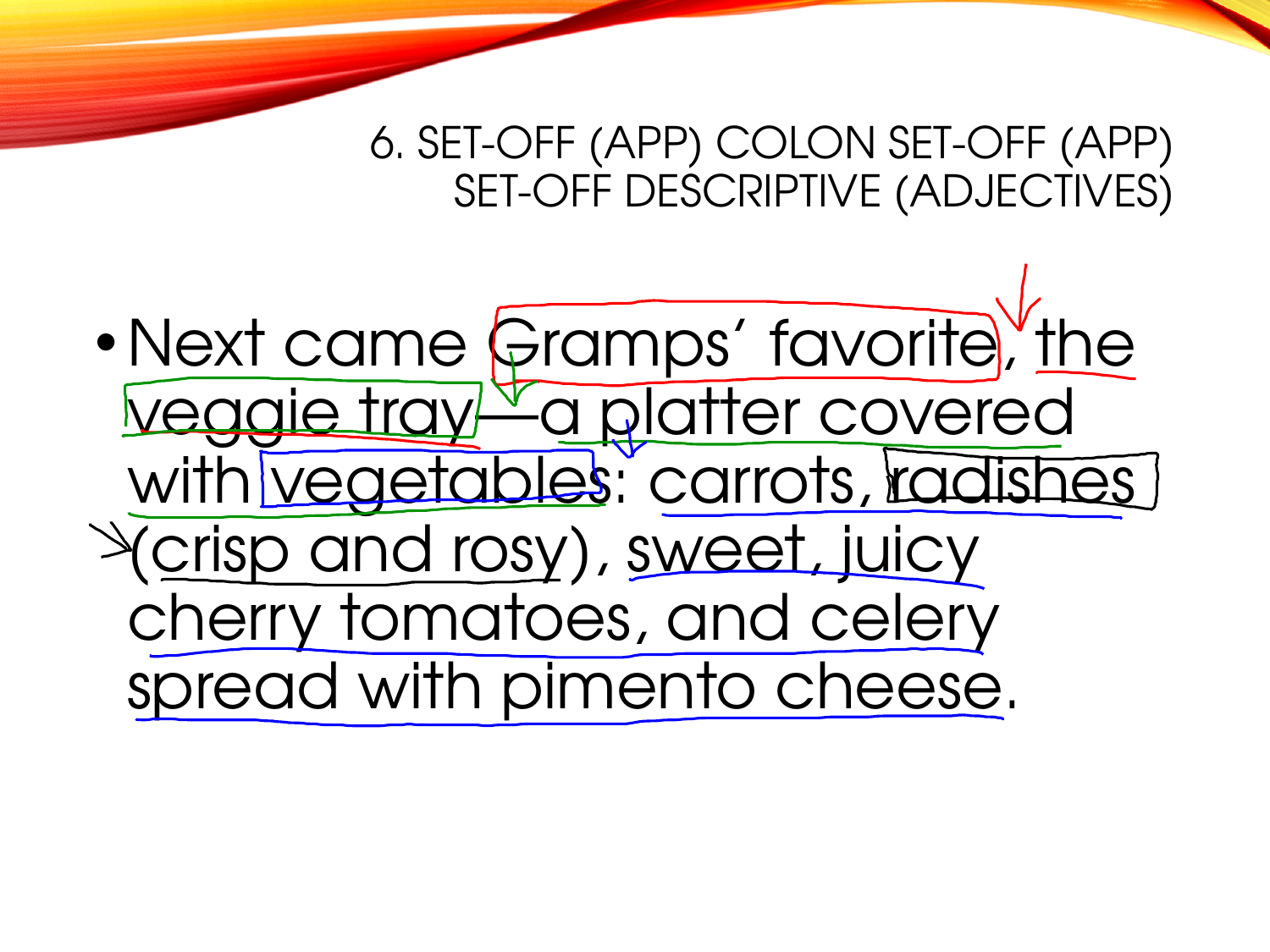

# 6. set-off (app) colon set-off (app) set-off descriptive (adjectives)

Next came Gramps’ favorite, the veggie tray—a platter covered with vegetables: carrots, radishes (crisp and rosy), sweet, juicy cherry tomatoes, and celery spread with pimento cheese.